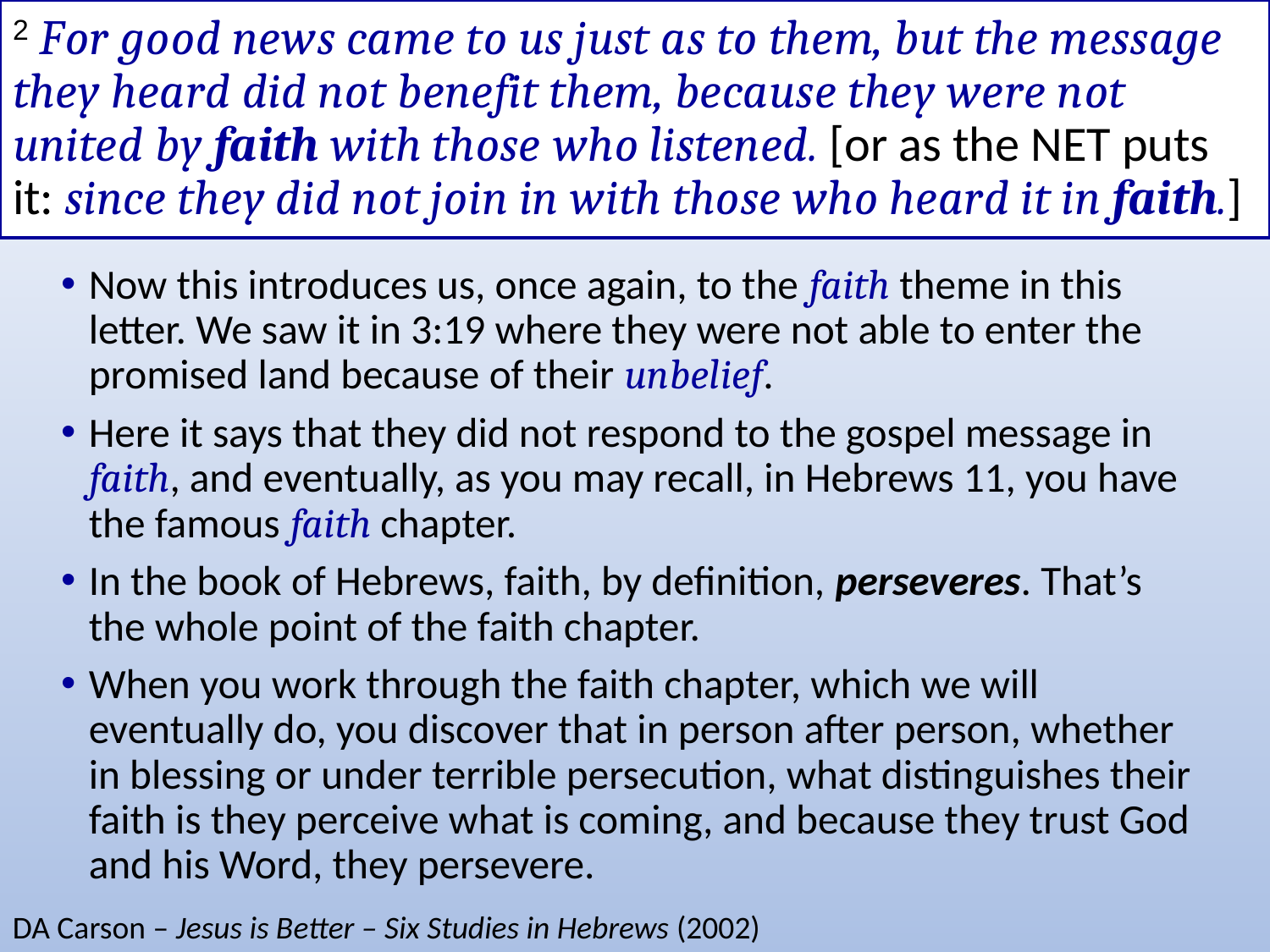

# 2 For good news came to us just as to them, but the message they heard did not benefit them, because they were not united by faith with those who listened. [or as the NET puts it: since they did not join in with those who heard it in faith.]
Now this introduces us, once again, to the faith theme in this letter. We saw it in 3:19 where they were not able to enter the promised land because of their unbelief.
Here it says that they did not respond to the gospel message in faith, and eventually, as you may recall, in Hebrews 11, you have the famous faith chapter.
In the book of Hebrews, faith, by definition, perseveres. That’s the whole point of the faith chapter.
When you work through the faith chapter, which we will eventually do, you discover that in person after person, whether in blessing or under terrible persecution, what distinguishes their faith is they perceive what is coming, and because they trust God and his Word, they persevere.
DA Carson – Jesus is Better – Six Studies in Hebrews (2002)